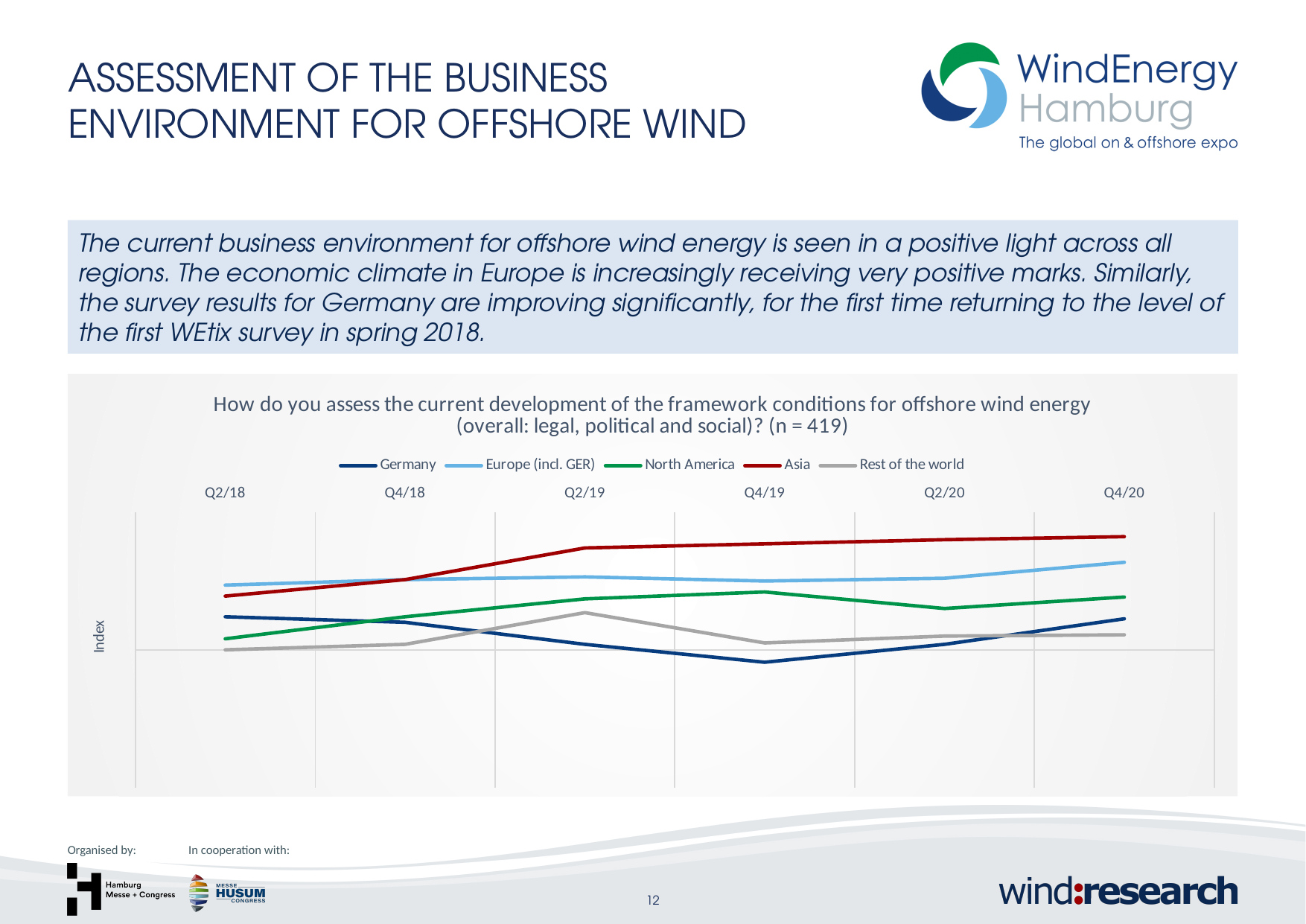

Assessment of the business environment for offshore wind
The current business environment for offshore wind energy is seen in a positive light across all regions. The economic climate in Europe is increasingly receiving very positive marks. Similarly, the survey results for Germany are improving significantly, for the first time returning to the level of the first WEtix survey in spring 2018.

### Chart: How do you assess the current development of the framework conditions for offshore wind energy (overall: legal, political and social)? (n = 419)

| Category | Germany | Europe (incl. GER) | North America | Asia | Rest of the world |
|---|---|---|---|---|---|
| Q2/18 | 0.24 | 0.47 | 0.08 | 0.39 | 0.0 |
| Q4/18 | 0.2 | 0.51 | 0.24 | 0.51 | 0.04 |
| Q2/19 | 0.04 | 0.53 | 0.37 | 0.74 | 0.27 |
| Q4/19 | -0.09 | 0.5 | 0.42 | 0.77 | 0.05 |
| Q2/20 | 0.04 | 0.52 | 0.3 | 0.8 | 0.1 |
| Q4/20 | 0.22535626535626552 | 0.6358949880668257 | 0.3835135135135137 | 0.8220481927710841 | 0.10917030567685604 |